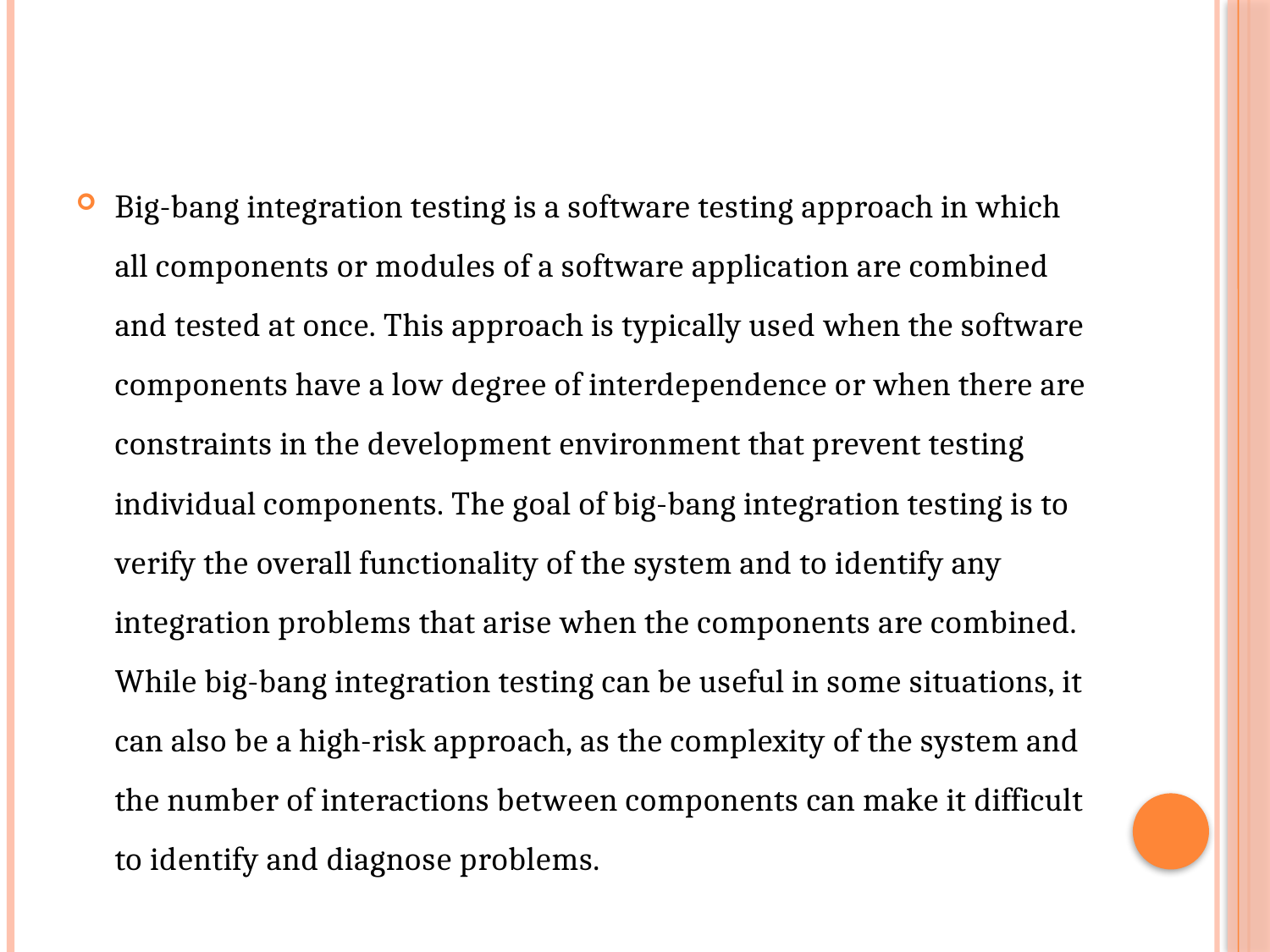

Big-bang integration testing is a software testing approach in which all components or modules of a software application are combined and tested at once. This approach is typically used when the software components have a low degree of interdependence or when there are constraints in the development environment that prevent testing individual components. The goal of big-bang integration testing is to verify the overall functionality of the system and to identify any integration problems that arise when the components are combined. While big-bang integration testing can be useful in some situations, it can also be a high-risk approach, as the complexity of the system and the number of interactions between components can make it difficult to identify and diagnose problems.